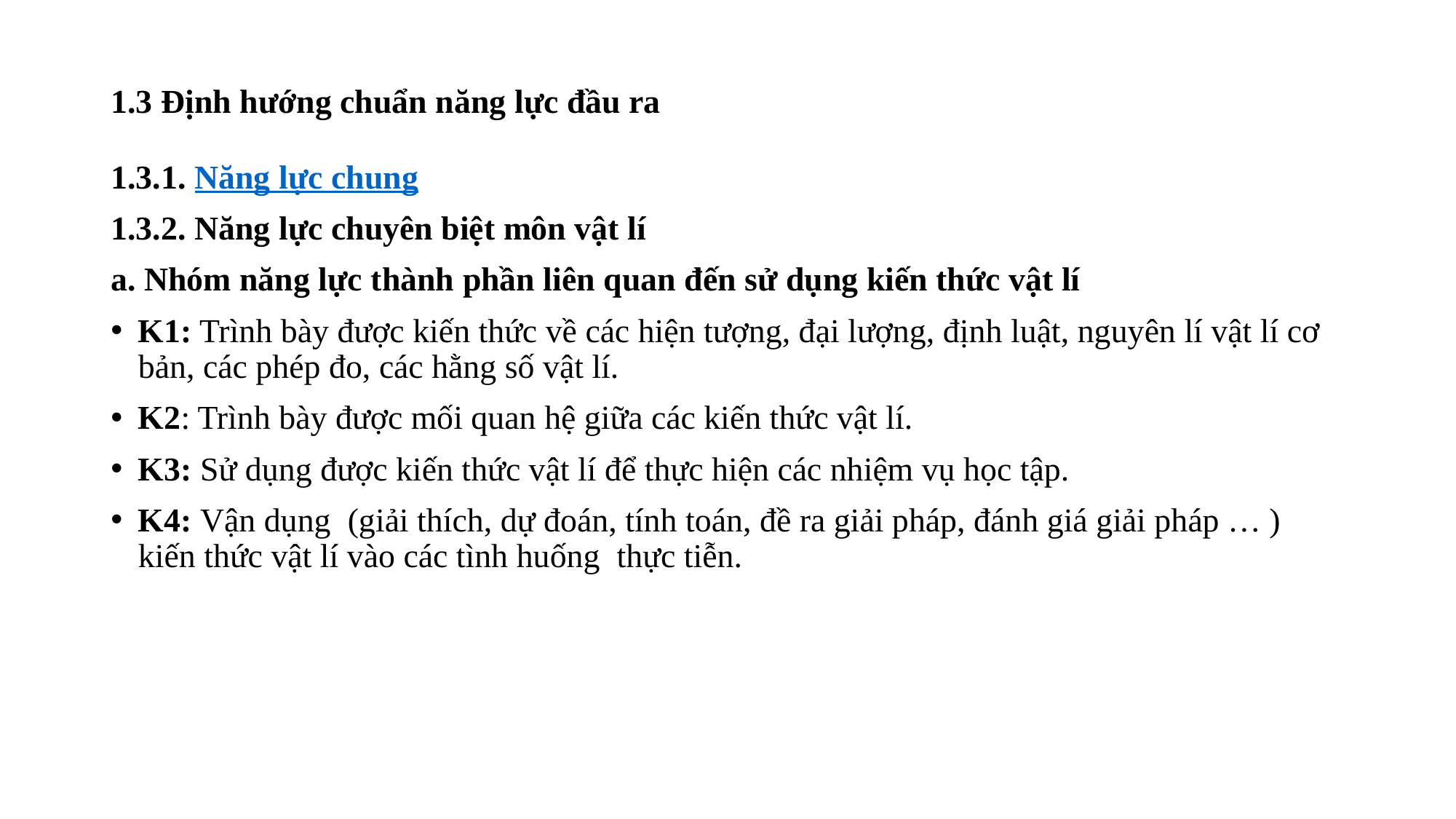

# 1.3 Định hướng chuẩn năng lực đầu ra
1.3.1. Năng lực chung
1.3.2. Năng lực chuyên biệt môn vật lí
a. Nhóm năng lực thành phần liên quan đến sử dụng kiến thức vật lí
K1: Trình bày được kiến thức về các hiện tượng, đại lượng, định luật, nguyên lí vật lí cơ bản, các phép đo, các hằng số vật lí.
K2: Trình bày được mối quan hệ giữa các kiến thức vật lí.
K3: Sử dụng được kiến thức vật lí để thực hiện các nhiệm vụ học tập.
K4: Vận dụng  (giải thích, dự đoán, tính toán, đề ra giải pháp, đánh giá giải pháp … ) kiến thức vật lí vào các tình huống  thực tiễn.